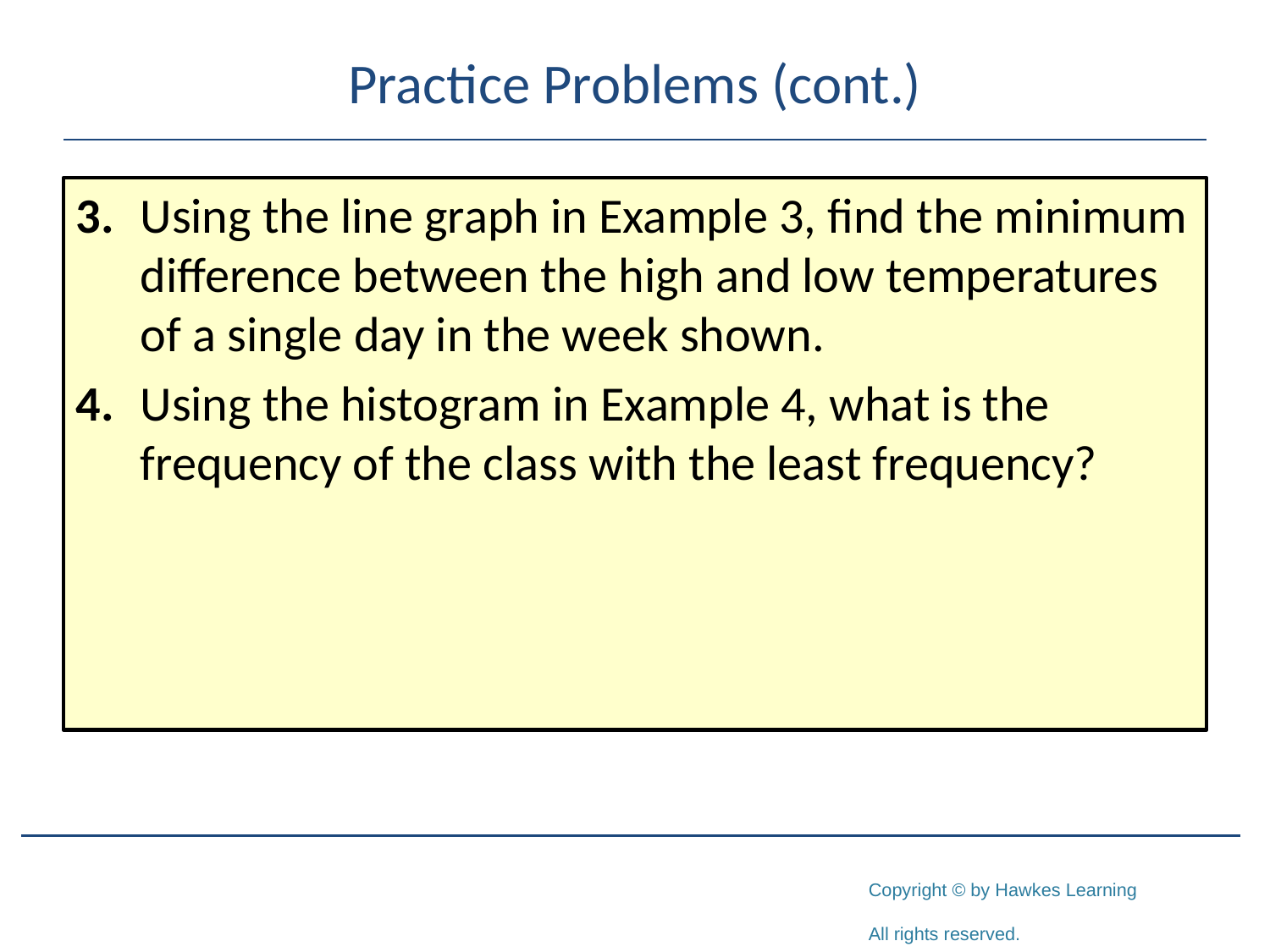

# Practice Problems (cont.)
3.	Using the line graph in Example 3, find the minimum difference between the high and low temperatures of a single day in the week shown.
4.	Using the histogram in Example 4, what is the frequency of the class with the least frequency?